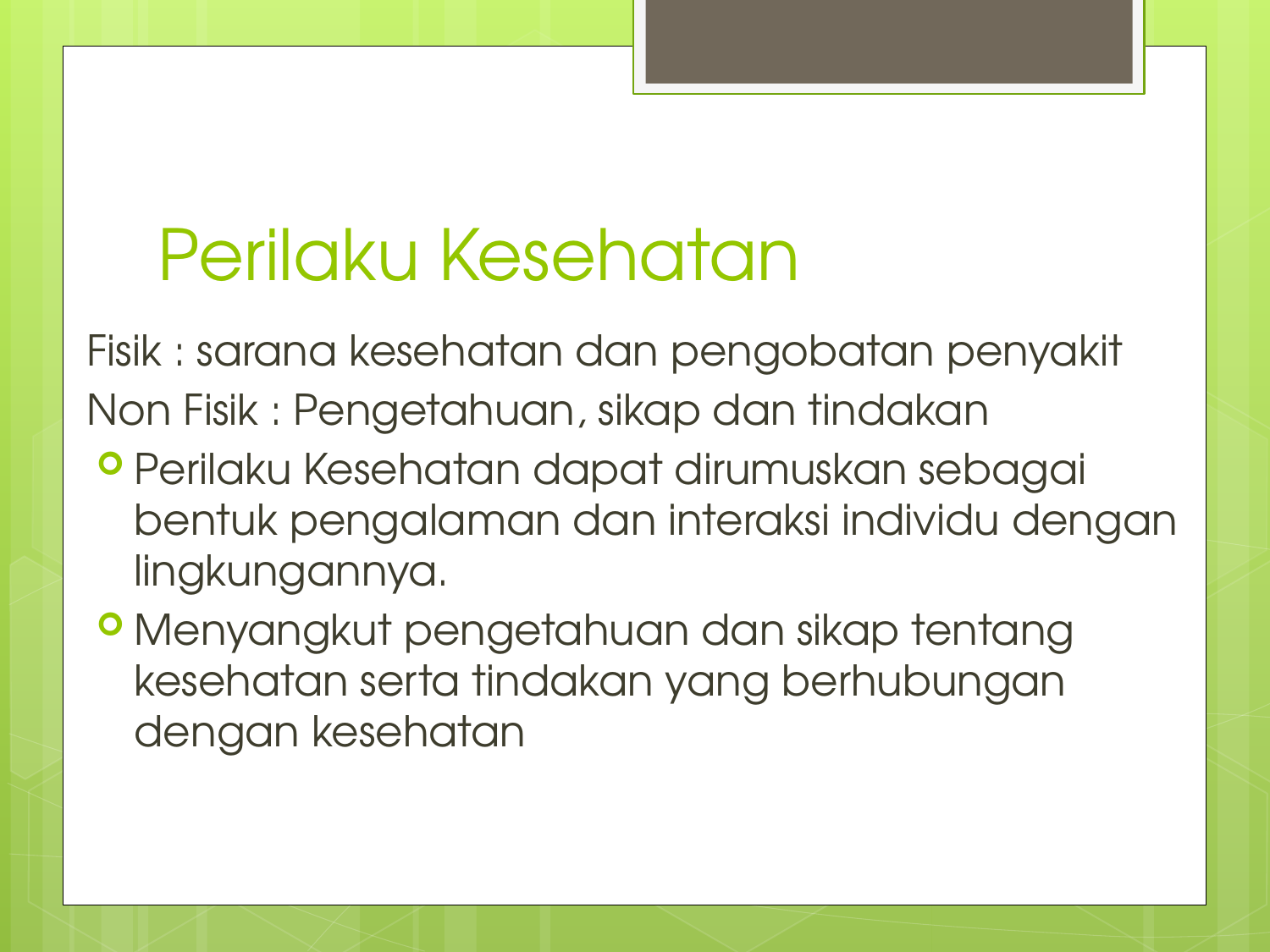

# Perilaku Kesehatan
Fisik : sarana kesehatan dan pengobatan penyakit
Non Fisik : Pengetahuan, sikap dan tindakan
Perilaku Kesehatan dapat dirumuskan sebagai bentuk pengalaman dan interaksi individu dengan lingkungannya.
Menyangkut pengetahuan dan sikap tentang kesehatan serta tindakan yang berhubungan dengan kesehatan